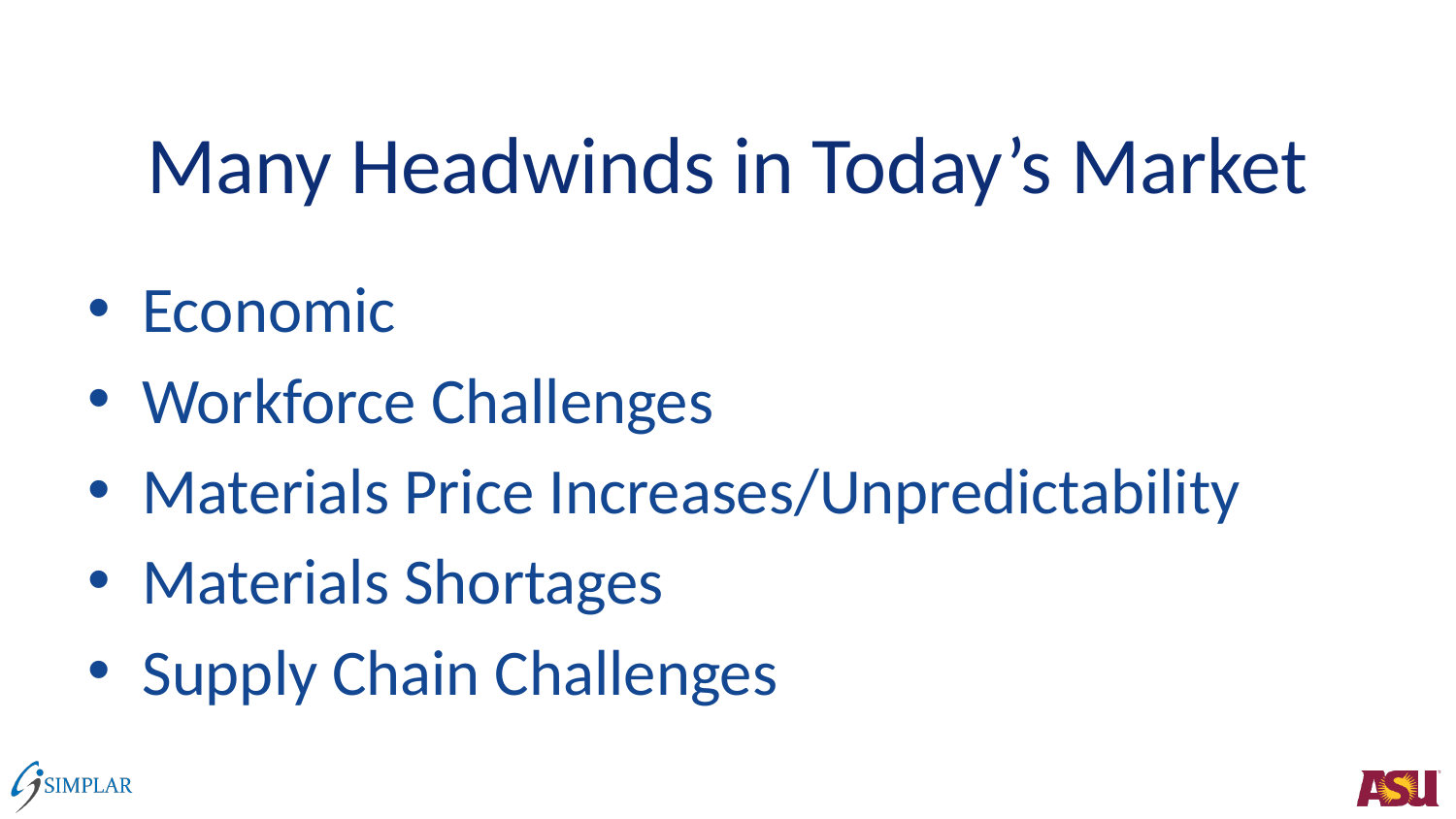

# Many Headwinds in Today’s Market
Economic
Workforce Challenges
Materials Price Increases/Unpredictability
Materials Shortages
Supply Chain Challenges